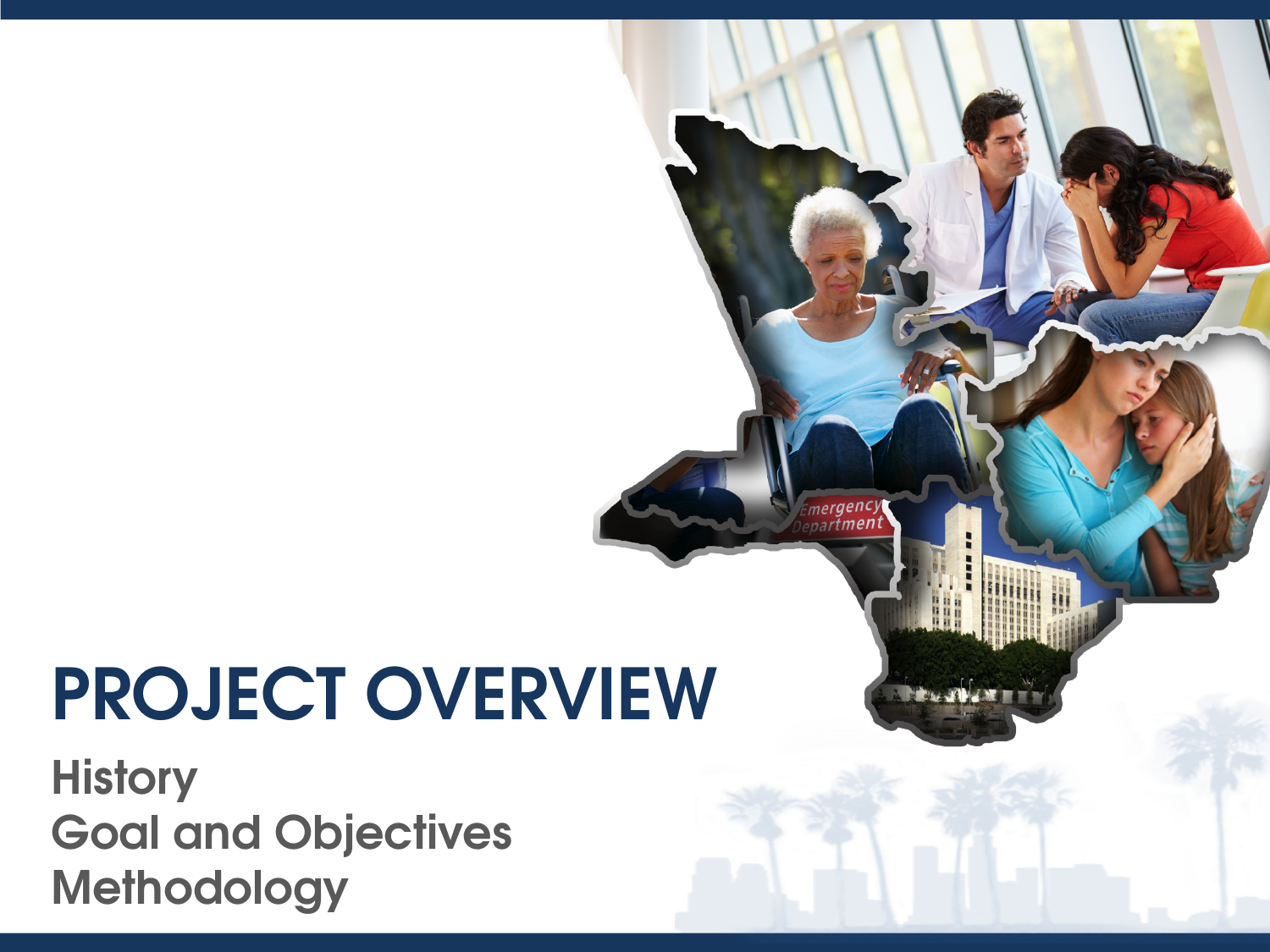

PROJECT OVERVIEW
c
History
Goal and Objectives
Methodology